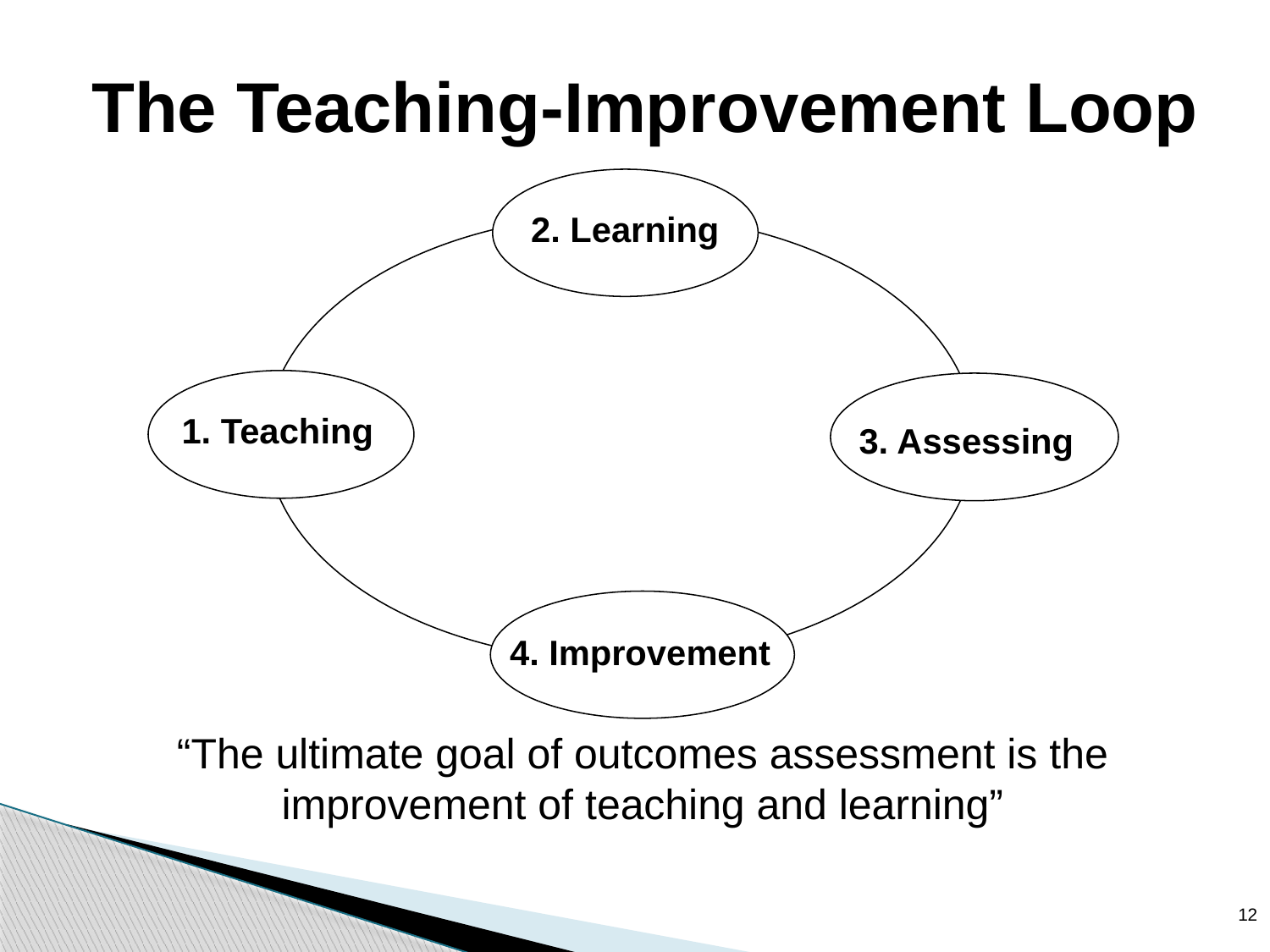

The Teaching-Improvement Loop

2. Learning

1. Teaching
3. Assessing

4. Improvement

“The ultimate goal of outcomes assessment is the improvement of teaching and learning”
12